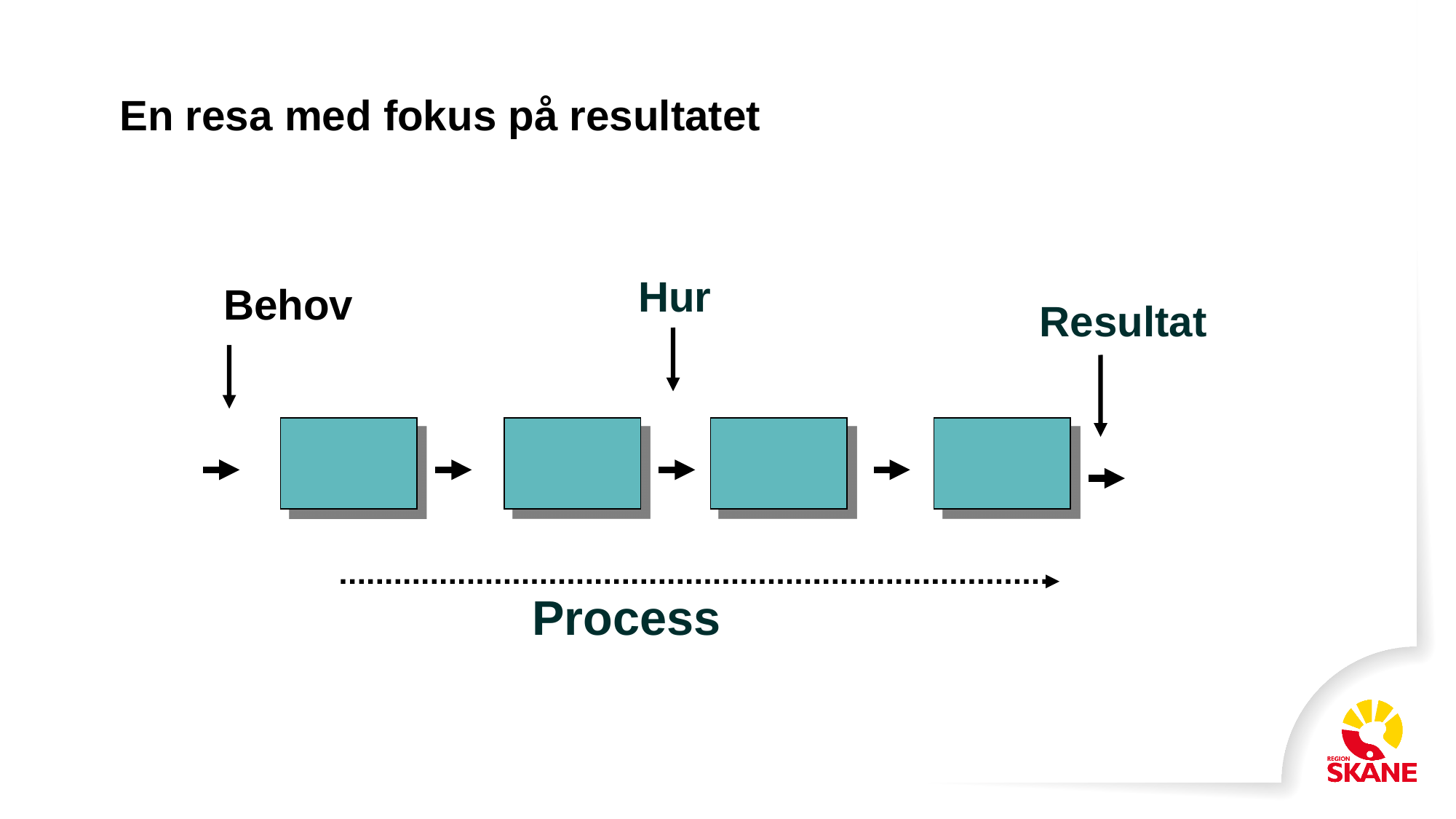

# En resa med fokus på resultatet
Hur
Behov
Resultat

Process